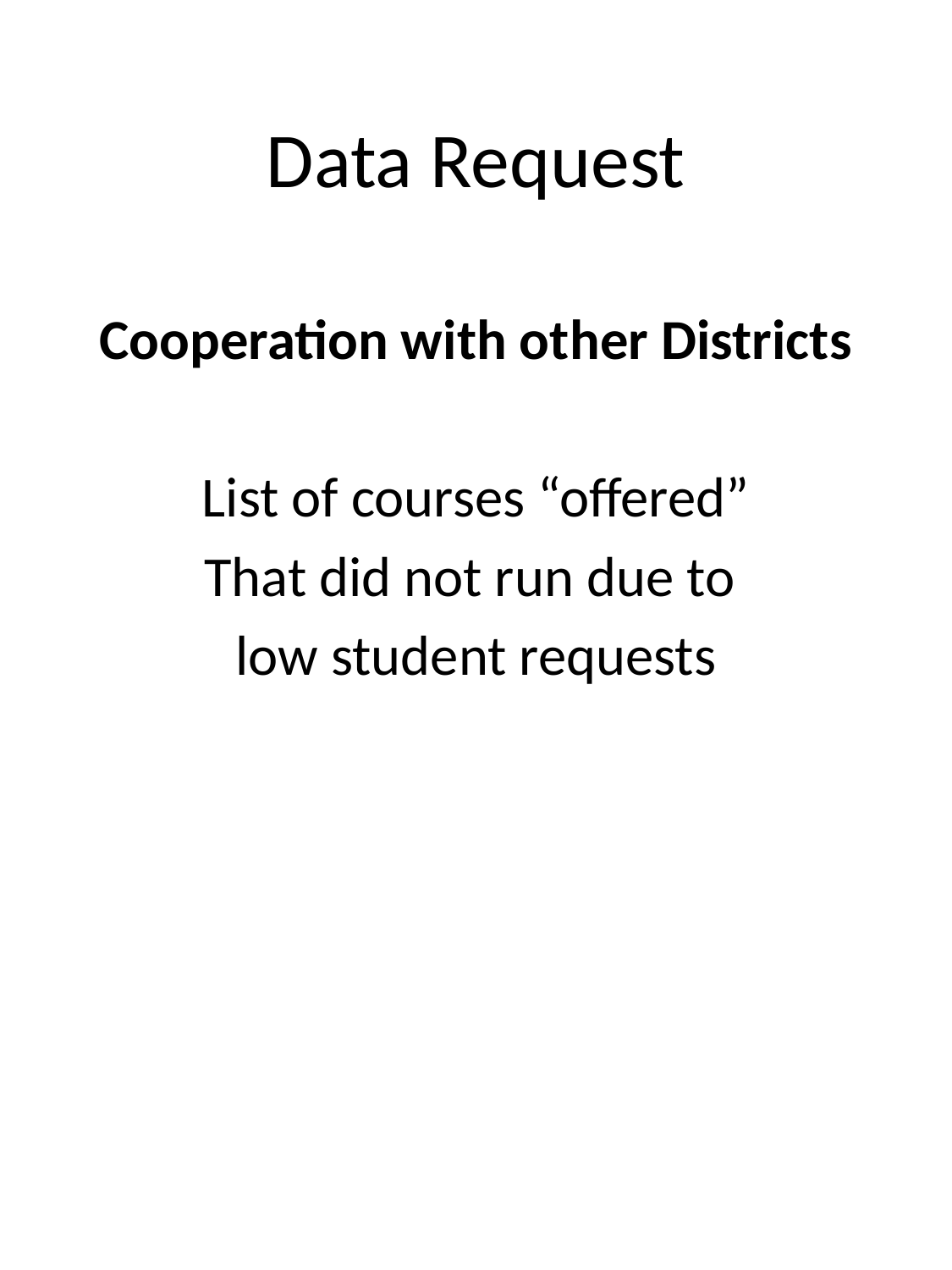

# Data Request
Cooperation with other Districts

List of courses “offered”
That did not run due to
low student requests